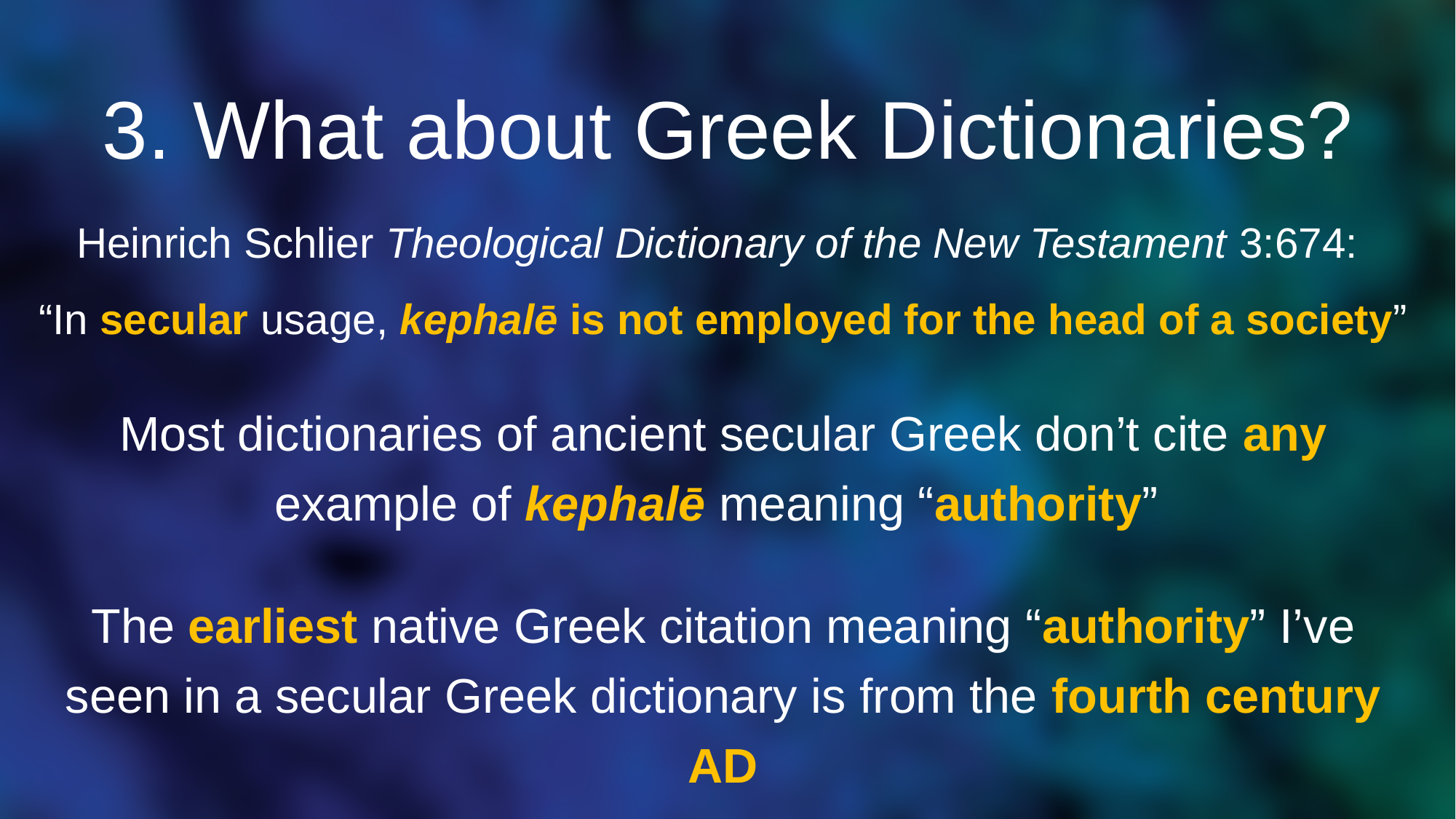

# 3. What about Greek Dictionaries?
Heinrich Schlier Theological Dictionary of the New Testament 3:674:
“In secular usage, kephalē is not employed for the head of a society”

Most dictionaries of ancient secular Greek don’t cite any example of kephalē meaning “authority”

The earliest native Greek citation meaning “authority” I’ve seen in a secular Greek dictionary is from the fourth century AD